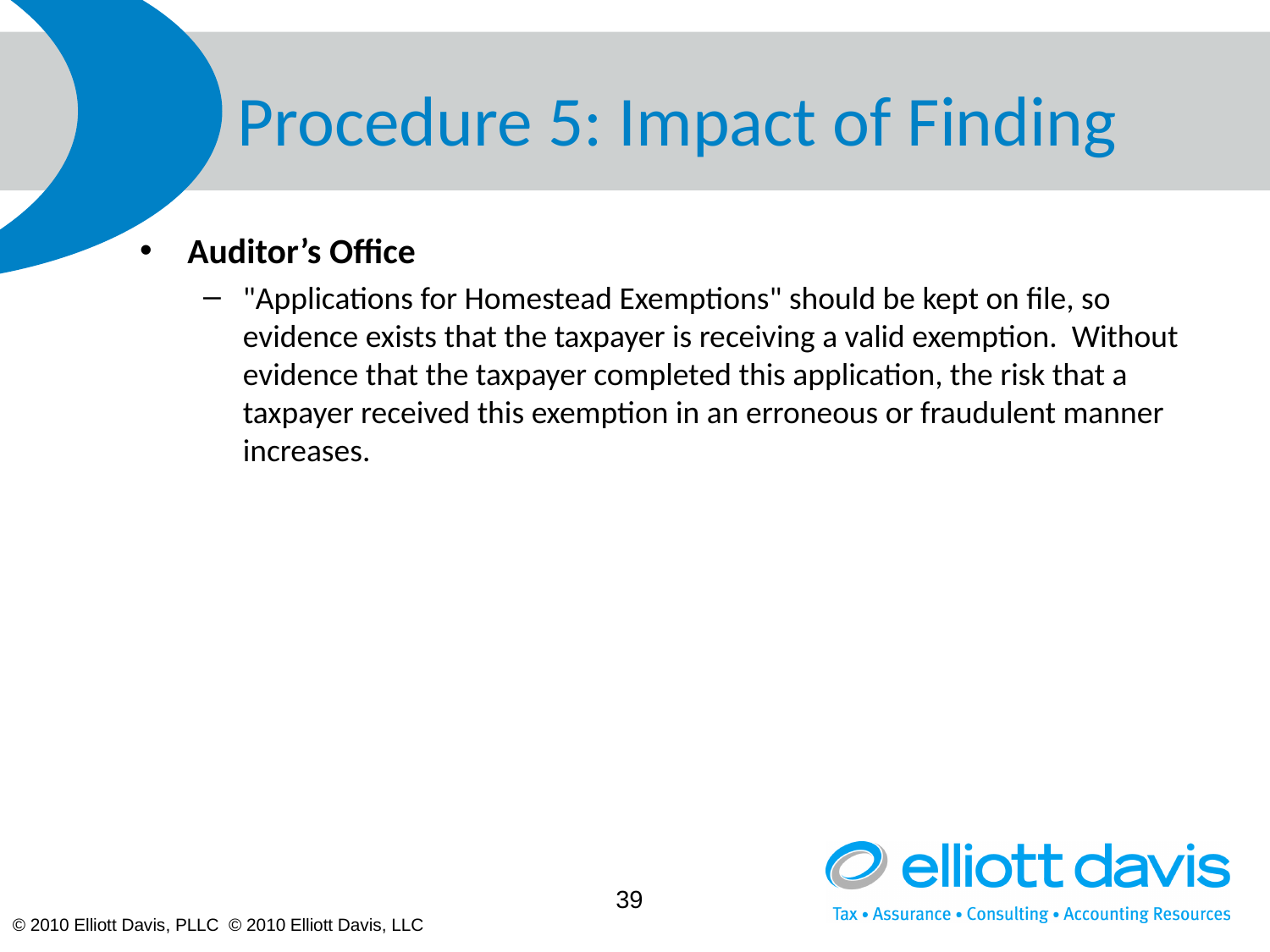

# Procedure 5: Impact of Finding
Auditor’s Office
"Applications for Homestead Exemptions" should be kept on file, so evidence exists that the taxpayer is receiving a valid exemption.  Without evidence that the taxpayer completed this application, the risk that a taxpayer received this exemption in an erroneous or fraudulent manner increases.
39